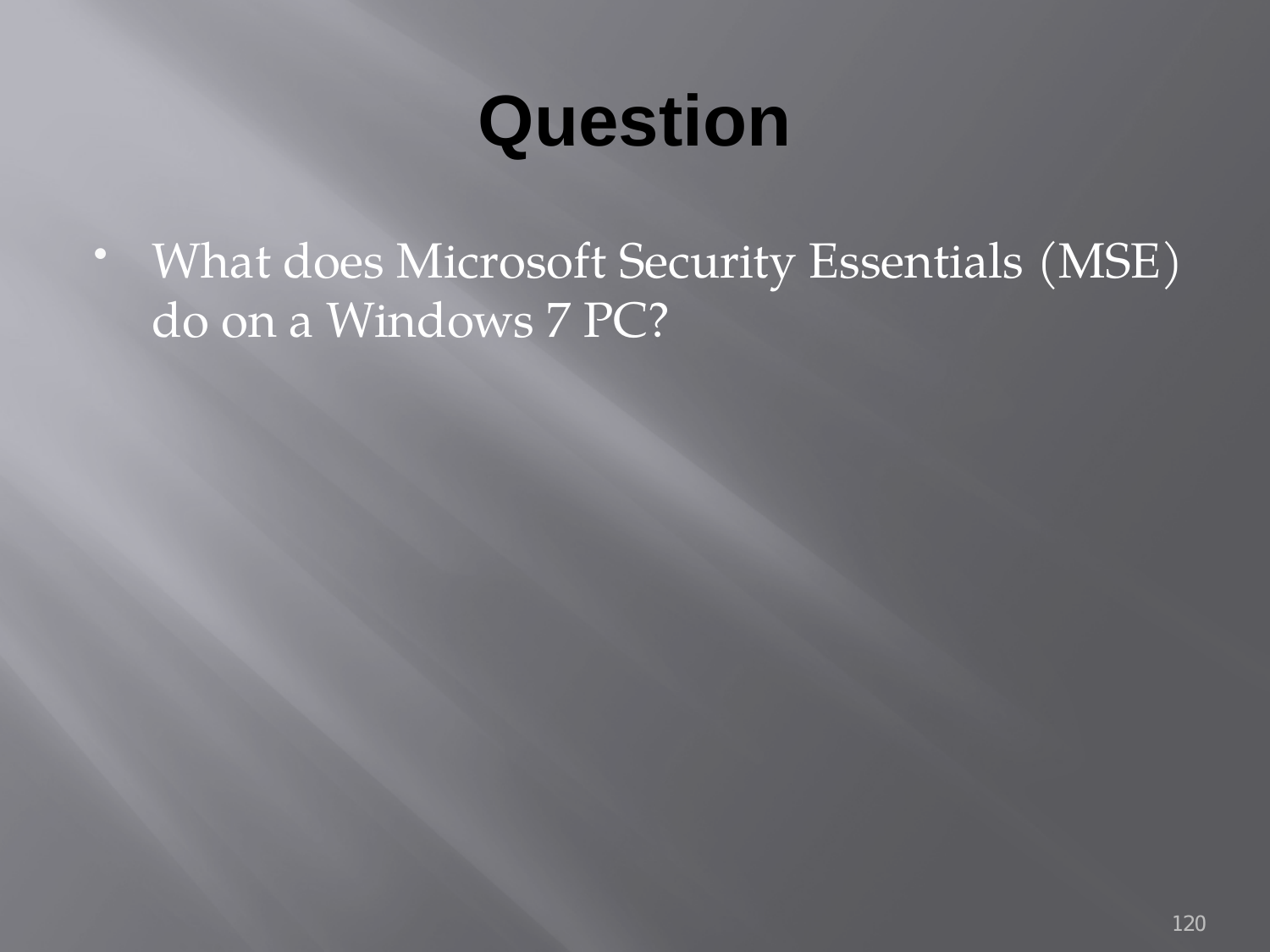

# Question
What does Microsoft Security Essentials (MSE) do on a Windows 7 PC?
120